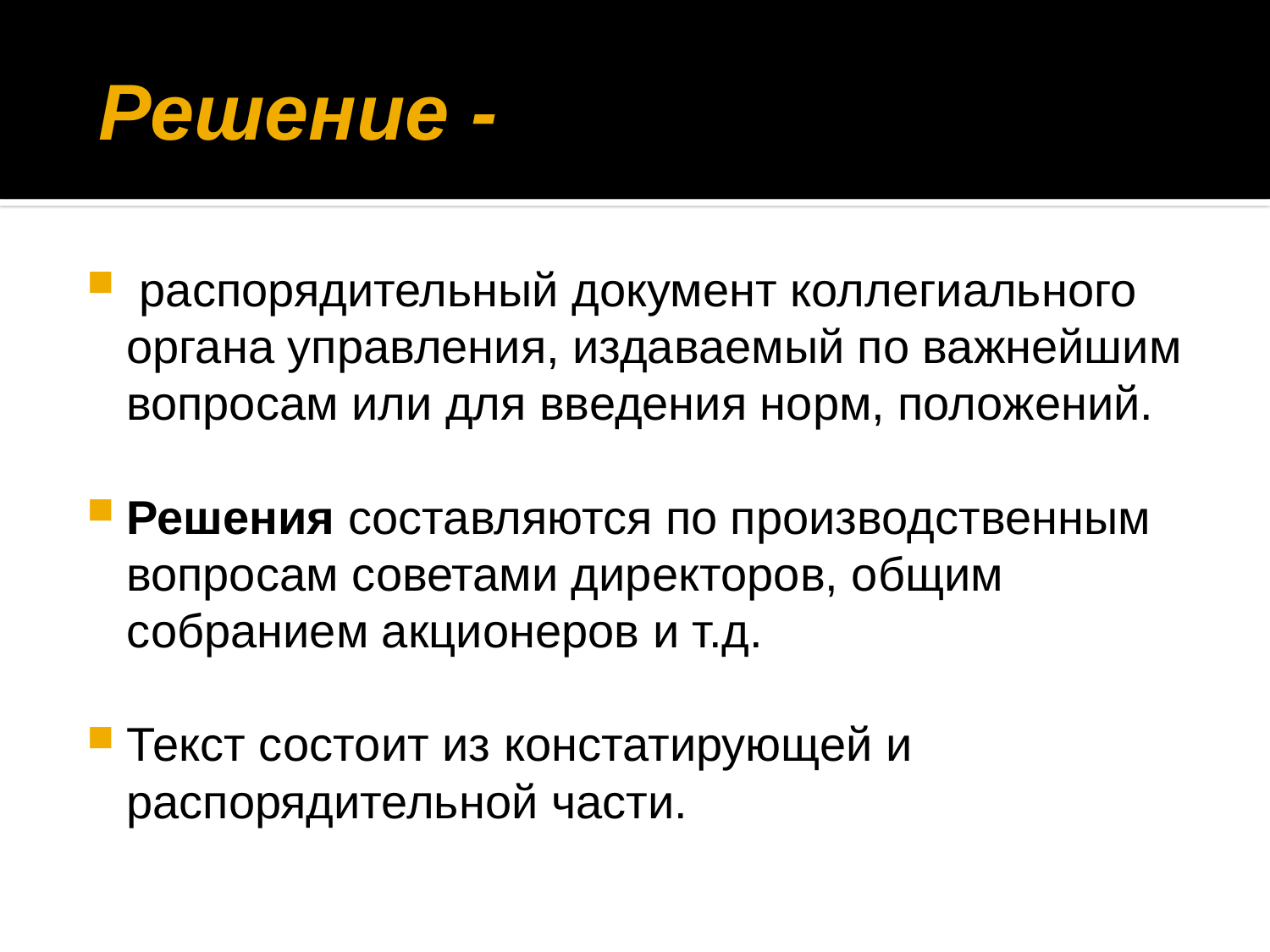

# Решение -
 распорядительный документ коллегиального органа управления, издаваемый по важнейшим вопросам или для введения норм, положений.

Решения составляются по производственным вопросам советами директоров, общим собранием акционеров и т.д.
Текст состоит из констатирующей и распорядительной части.